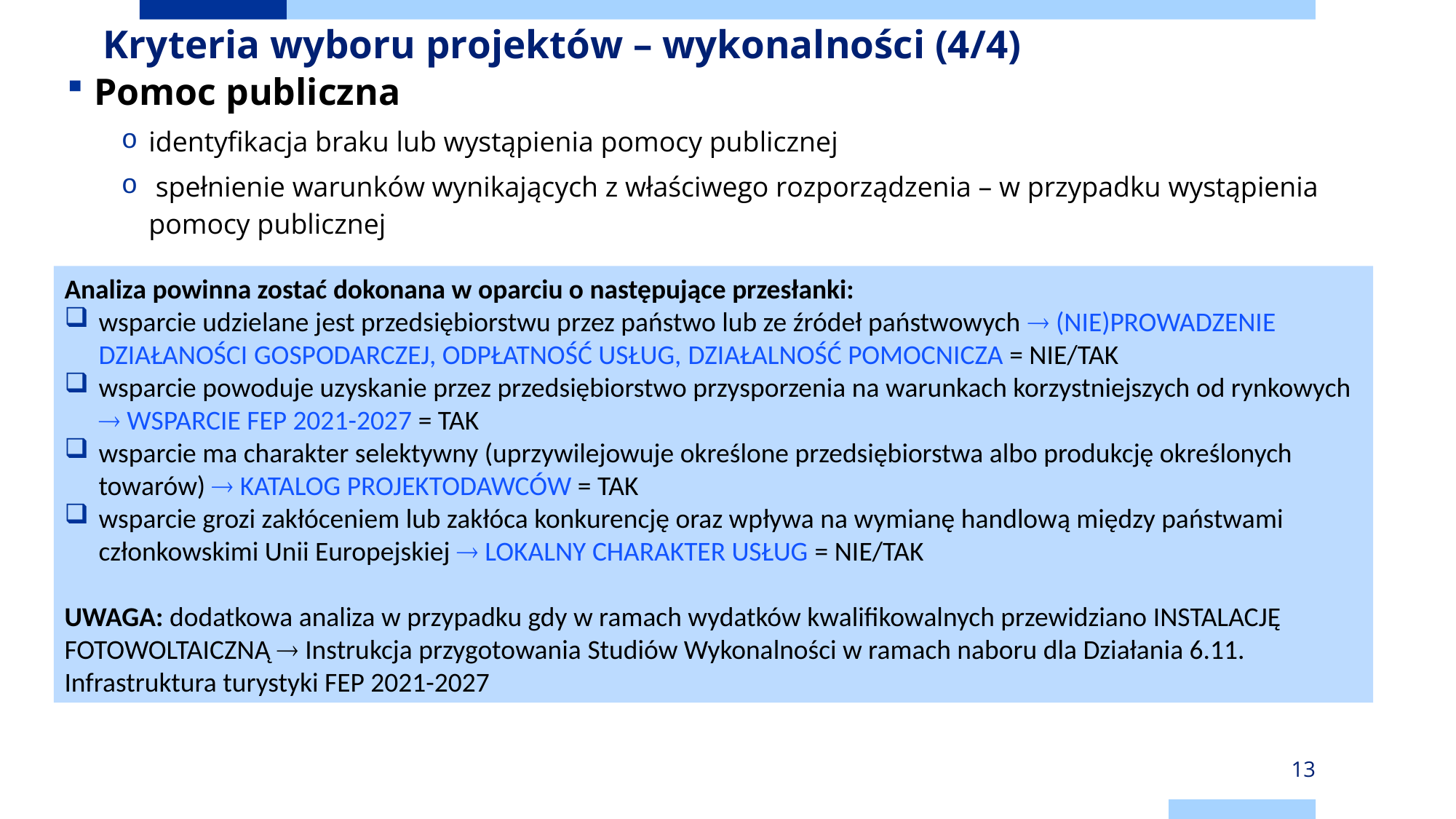

# Kryteria wyboru projektów – wykonalności (4/4)
Pomoc publiczna
identyfikacja braku lub wystąpienia pomocy publicznej
 spełnienie warunków wynikających z właściwego rozporządzenia – w przypadku wystąpienia pomocy publicznej
Analiza powinna zostać dokonana w oparciu o następujące przesłanki:
wsparcie udzielane jest przedsiębiorstwu przez państwo lub ze źródeł państwowych → (NIE)PROWADZENIE DZIAŁANOŚCI GOSPODARCZEJ, ODPŁATNOŚĆ USŁUG, działalność pomocnicza = NIE/TAK
wsparcie powoduje uzyskanie przez przedsiębiorstwo przysporzenia na warunkach korzystniejszych od rynkowych → Wsparcie FEP 2021-2027 = TAK
wsparcie ma charakter selektywny (uprzywilejowuje określone przedsiębiorstwa albo produkcję określonych towarów) → katalog projektodawców = TAK
wsparcie grozi zakłóceniem lub zakłóca konkurencję oraz wpływa na wymianę handlową między państwami członkowskimi Unii Europejskiej → lokalny charakter usług = NIE/TAK

UWAGA: dodatkowa analiza w przypadku gdy w ramach wydatków kwalifikowalnych przewidziano INSTALACJĘ FOTOWOLTAICZNĄ → Instrukcja przygotowania Studiów Wykonalności w ramach naboru dla Działania 6.11. Infrastruktura turystyki FEP 2021-2027
13